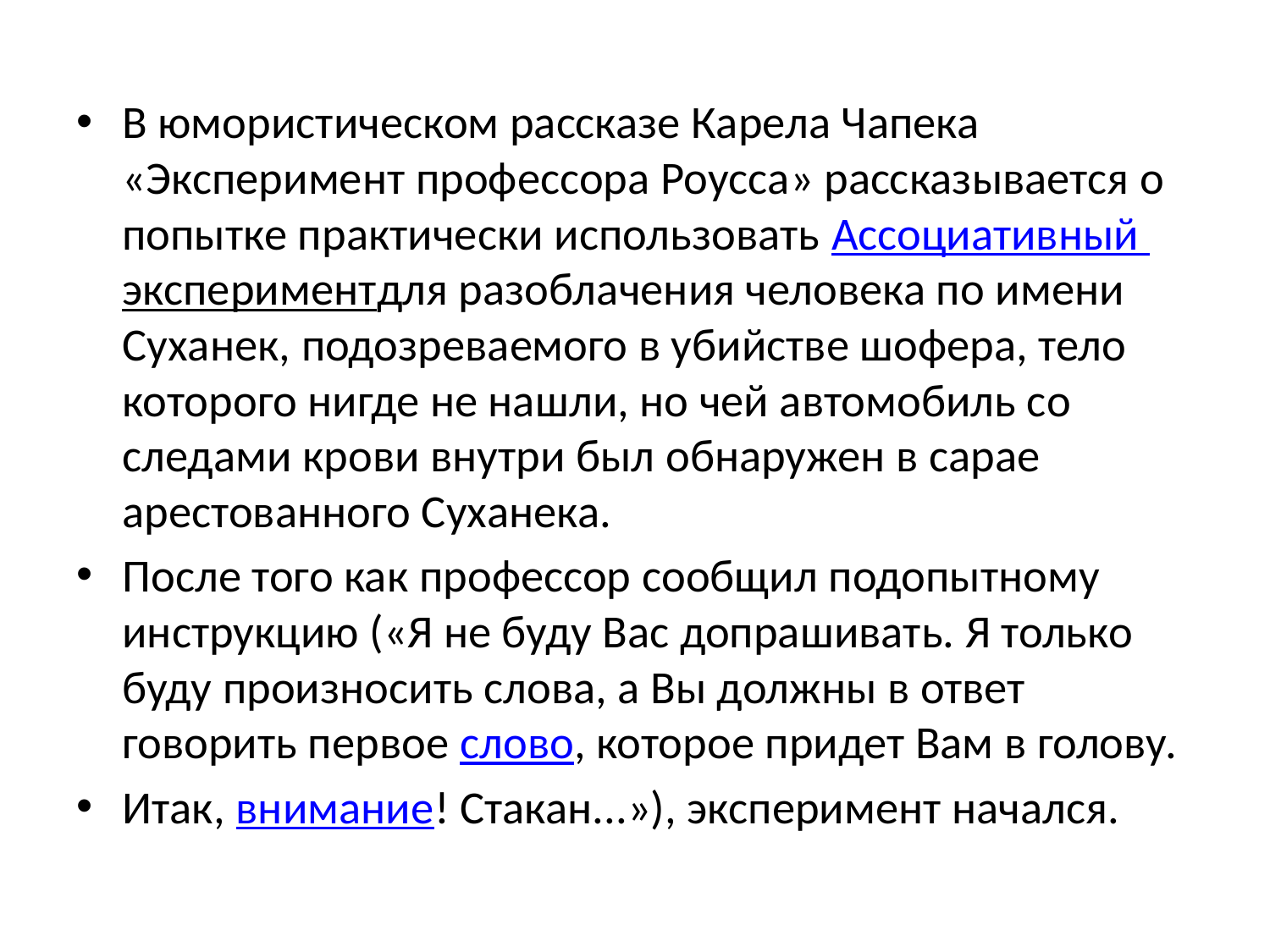

В юмористическом рассказе Карела Чапека «Эксперимент профессора Роусса» рассказывается о попытке практически использовать Ассоциативный экспериментдля разоблачения человека по имени Суханек, подозреваемого в убийстве шофера, тело которого нигде не нашли, но чей автомобиль со следами крови внутри был обнаружен в сарае арестованного Суханека.
После того как профессор сообщил подопытному инструкцию («Я не буду Вас допрашивать. Я только буду произносить слова, а Вы должны в ответ говорить первое слово, которое придет Вам в голову.
Итак, внимание! Стакан...»), эксперимент начался.